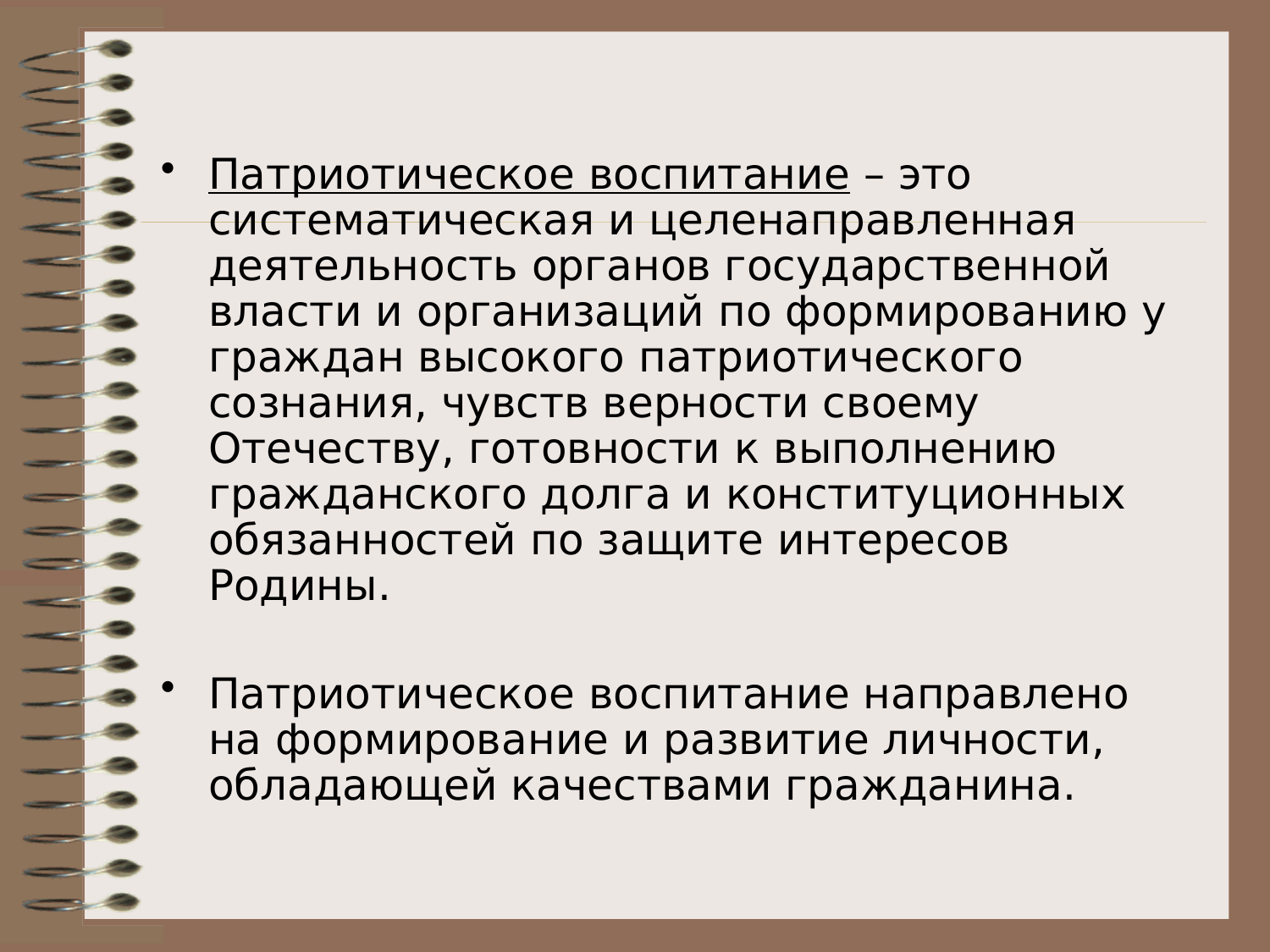

Патриотическое воспитание – это систематическая и целенаправленная деятельность органов государственной власти и организаций по формированию у граждан высокого патриотического сознания, чувств верности своему Отечеству, готовности к выполнению гражданского долга и конституционных обязанностей по защите интересов Родины.

Патриотическое воспитание направлено на формирование и развитие личности, обладающей качествами гражданина.